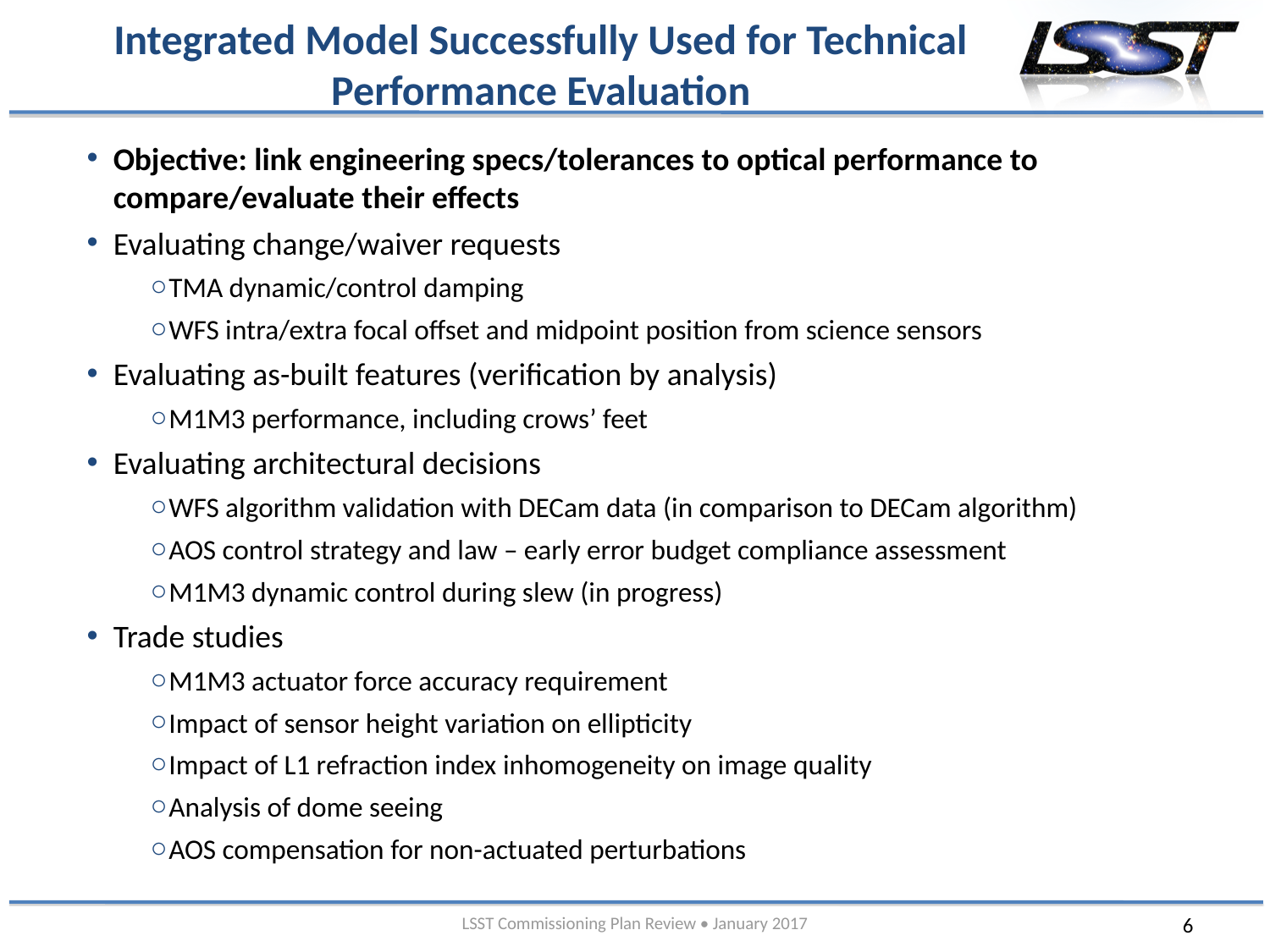

# Integrated Model Successfully Used for Technical Performance Evaluation
Objective: link engineering specs/tolerances to optical performance to compare/evaluate their effects
Evaluating change/waiver requests
TMA dynamic/control damping
WFS intra/extra focal offset and midpoint position from science sensors
Evaluating as-built features (verification by analysis)
M1M3 performance, including crows’ feet
Evaluating architectural decisions
WFS algorithm validation with DECam data (in comparison to DECam algorithm)
AOS control strategy and law – early error budget compliance assessment
M1M3 dynamic control during slew (in progress)
Trade studies
M1M3 actuator force accuracy requirement
Impact of sensor height variation on ellipticity
Impact of L1 refraction index inhomogeneity on image quality
Analysis of dome seeing
AOS compensation for non-actuated perturbations